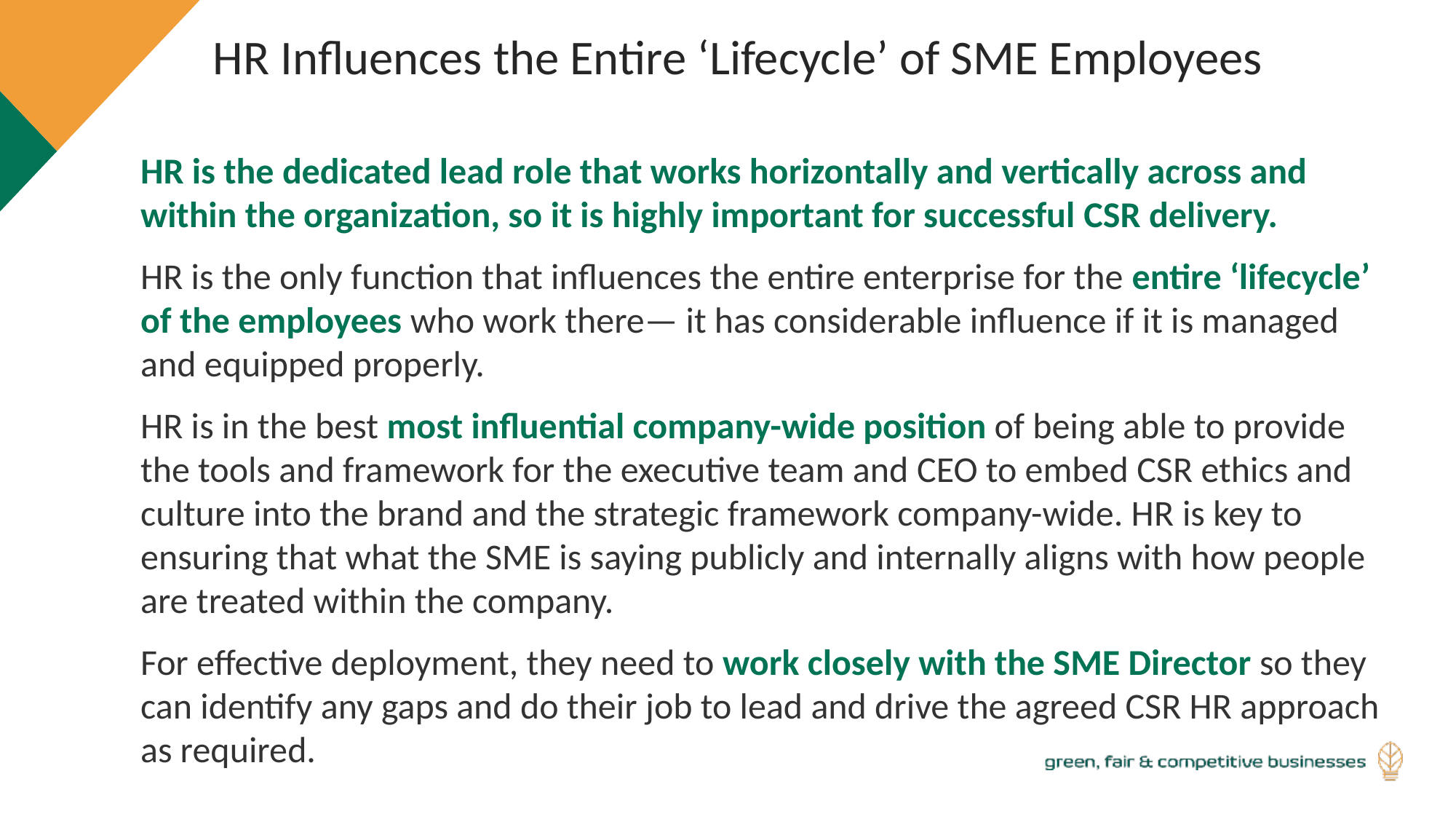

HR Influences the Entire ‘Lifecycle’ of SME Employees
HR is the dedicated lead role that works horizontally and vertically across and within the organization, so it is highly important for successful CSR delivery.

HR is the only function that influences the entire enterprise for the entire ‘lifecycle’ of the employees who work there— it has considerable influence if it is managed and equipped properly.

HR is in the best most influential company-wide position of being able to provide the tools and framework for the executive team and CEO to embed CSR ethics and culture into the brand and the strategic framework company-wide. HR is key to ensuring that what the SME is saying publicly and internally aligns with how people are treated within the company.

For effective deployment, they need to work closely with the SME Director so they can identify any gaps and do their job to lead and drive the agreed CSR HR approach as required.